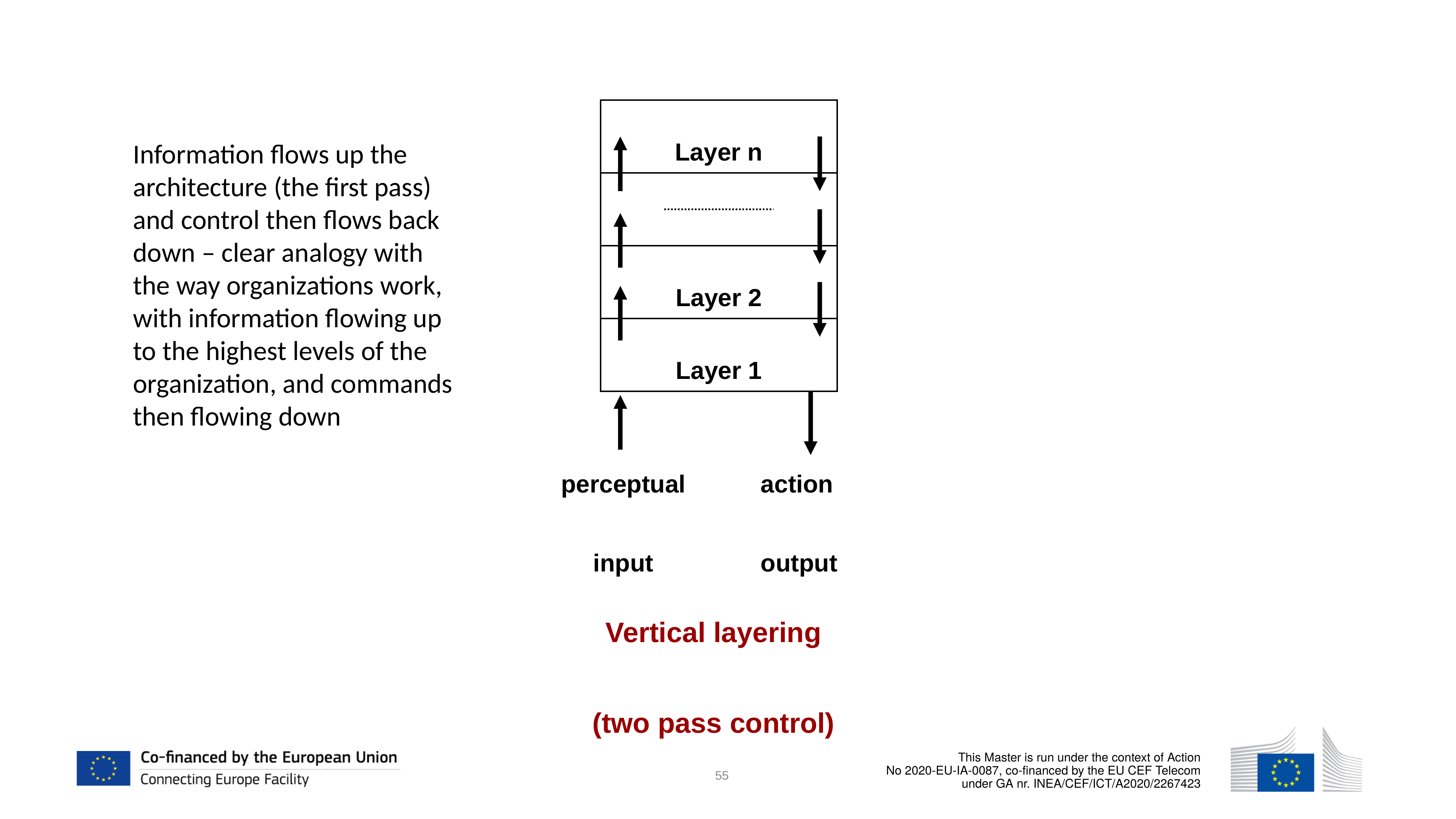

Layer n
Information flows up the architecture (the first pass) and control then flows back down – clear analogy with the way organizations work, with information flowing up to the highest levels of the organization, and commands then flowing down

Layer 2

Layer 1

perceptual
input
action
output
Vertical layering
(two pass control)
55